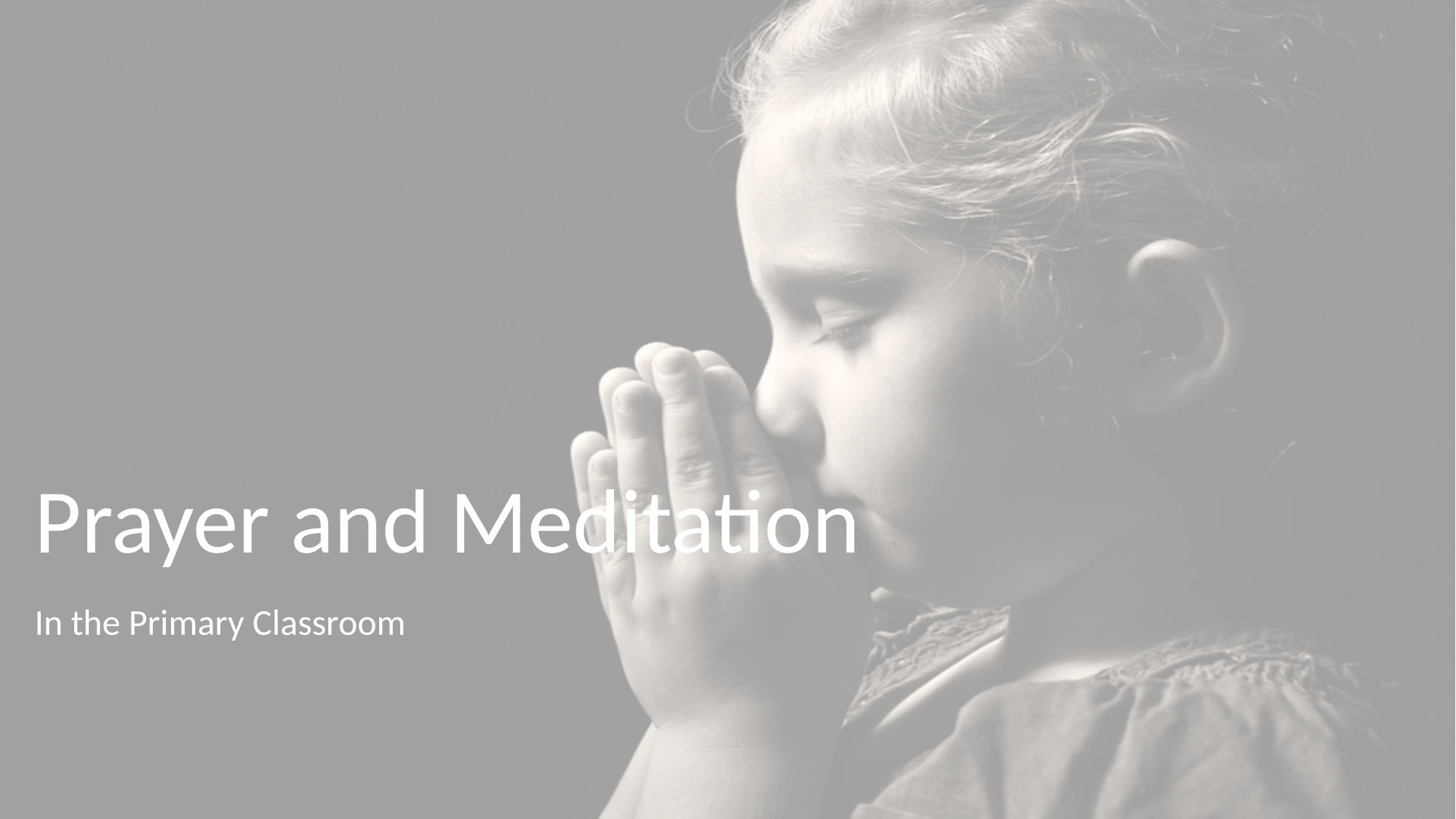

# Prayer and Meditation
In the Primary Classroom